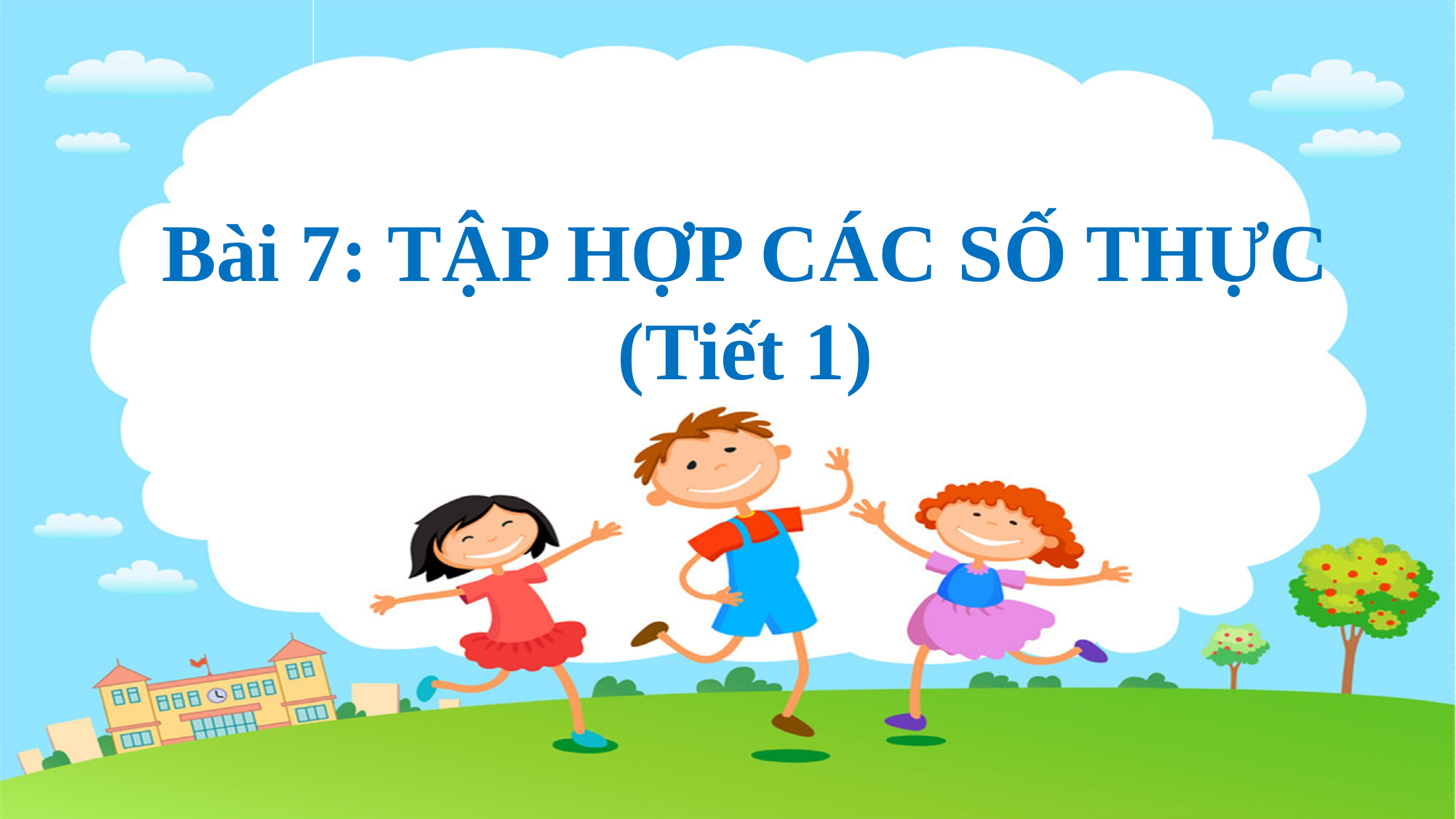

Bài 7: TẬP HỢP CÁC SỐ THỰC
(Tiết 1)